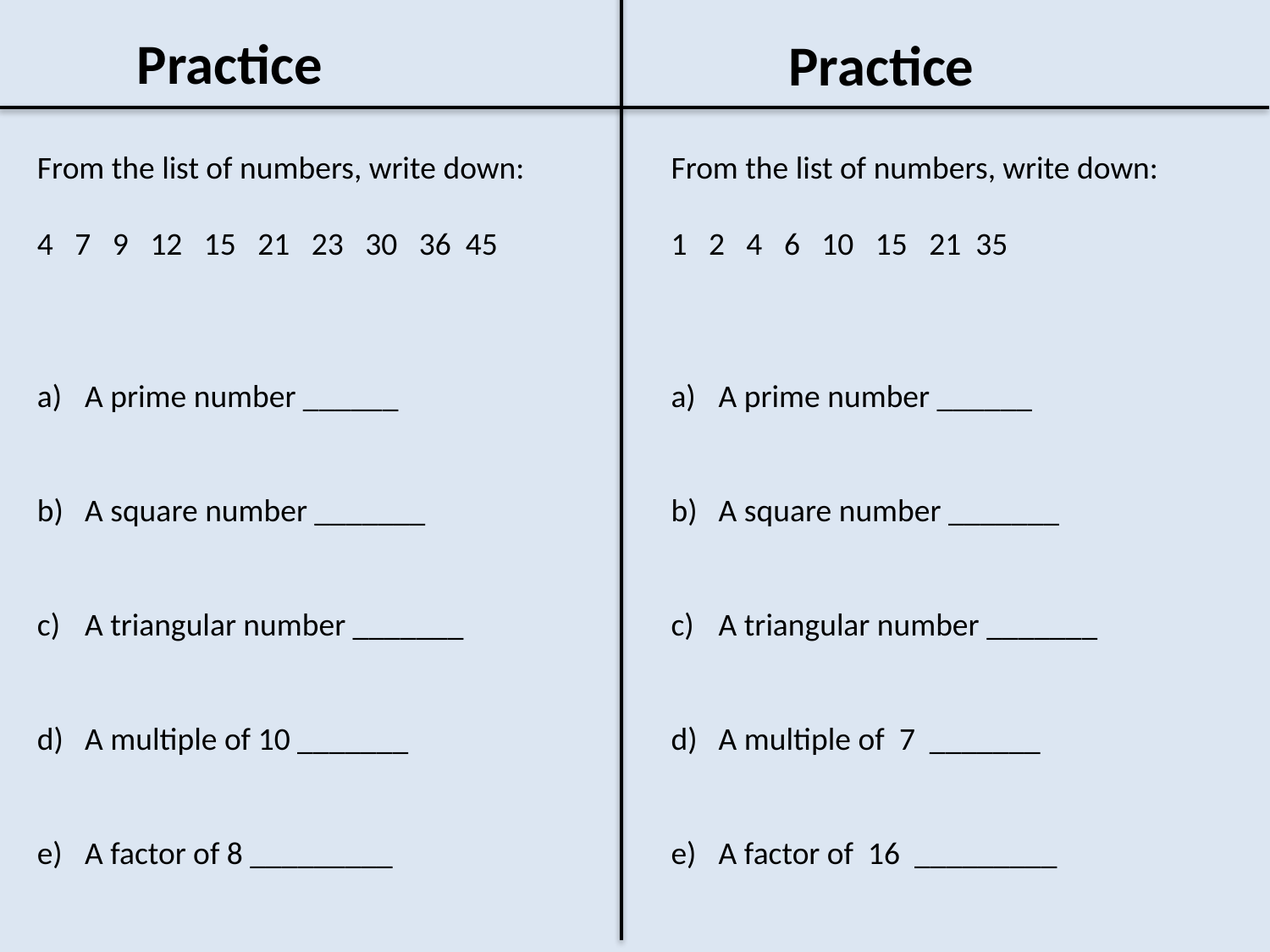

Practice
Practice
From the list of numbers, write down:

4   7   9   12   15   21   23   30   36  45

A prime number ______

A square number _______

A triangular number _______

A multiple of 10 _______

A factor of 8 _________
From the list of numbers, write down:

1   2   4   6   10   15   21  35

A prime number ______

A square number _______

A triangular number _______

A multiple of  7  _______

A factor of  16  _________